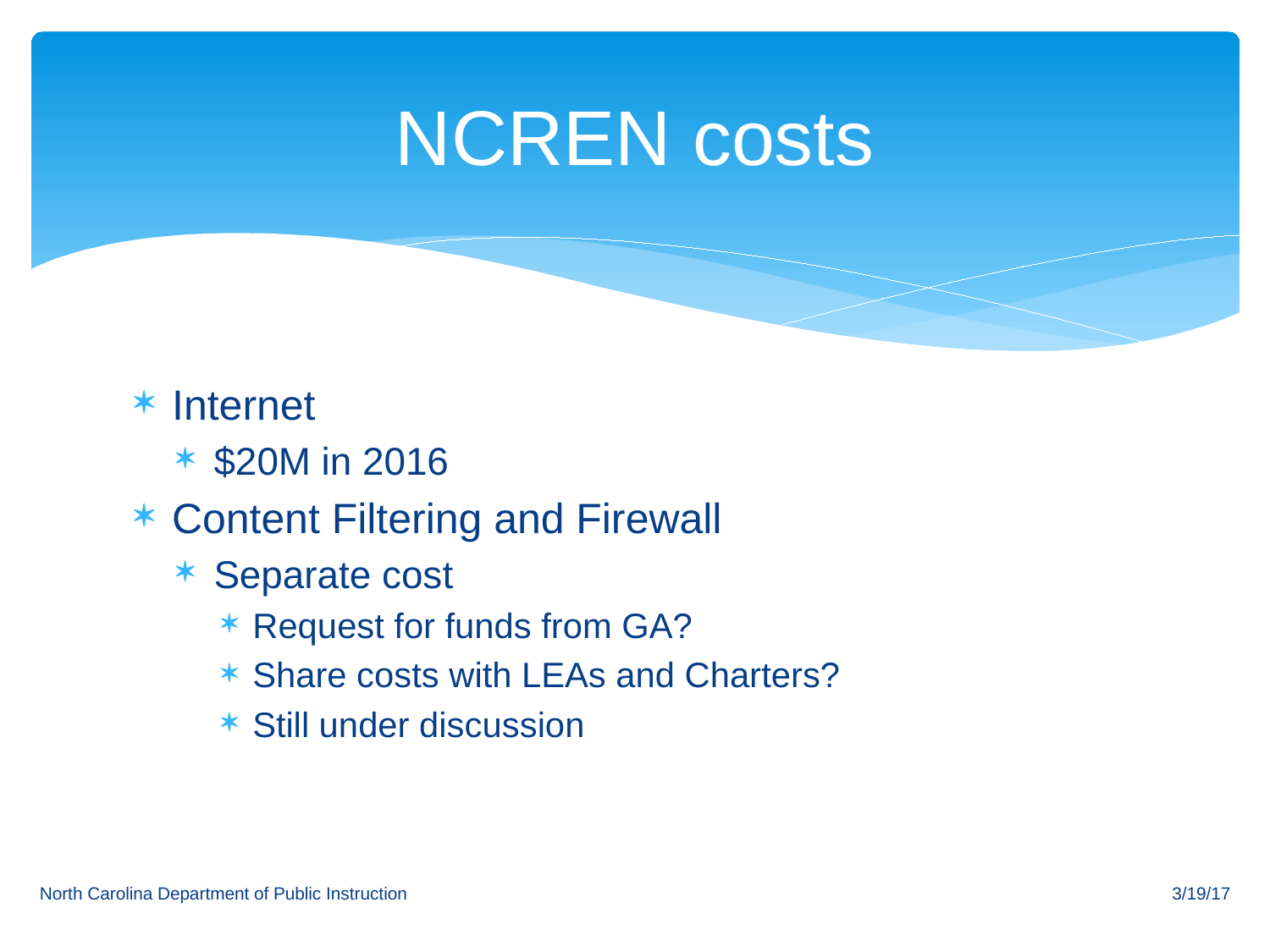

# NCREN costs
Internet
$20M in 2016
Content Filtering and Firewall
Separate cost
Request for funds from GA?
Share costs with LEAs and Charters?
Still under discussion
North Carolina Department of Public Instruction
3/19/17